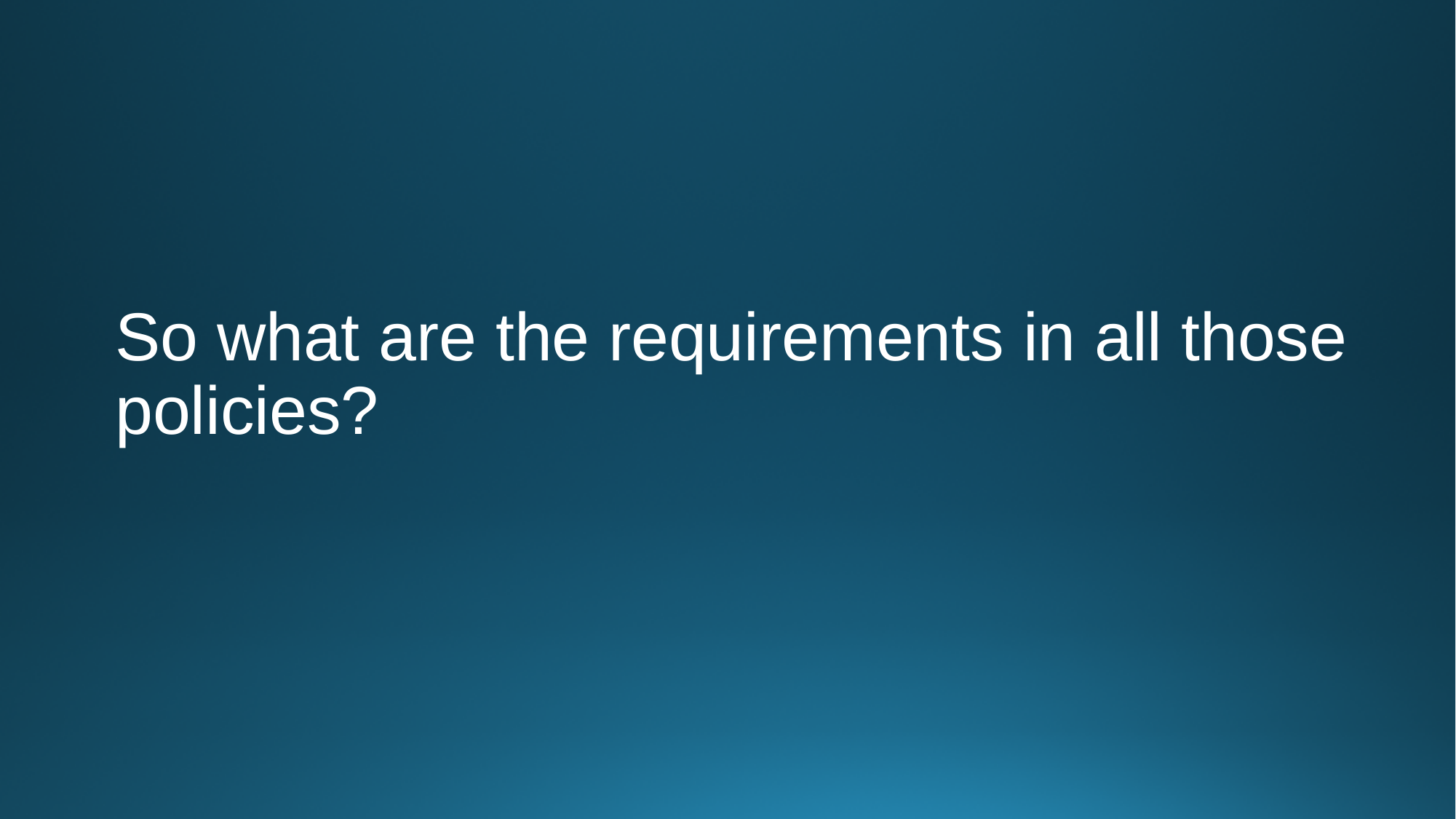

# So what are the requirements in all those policies?